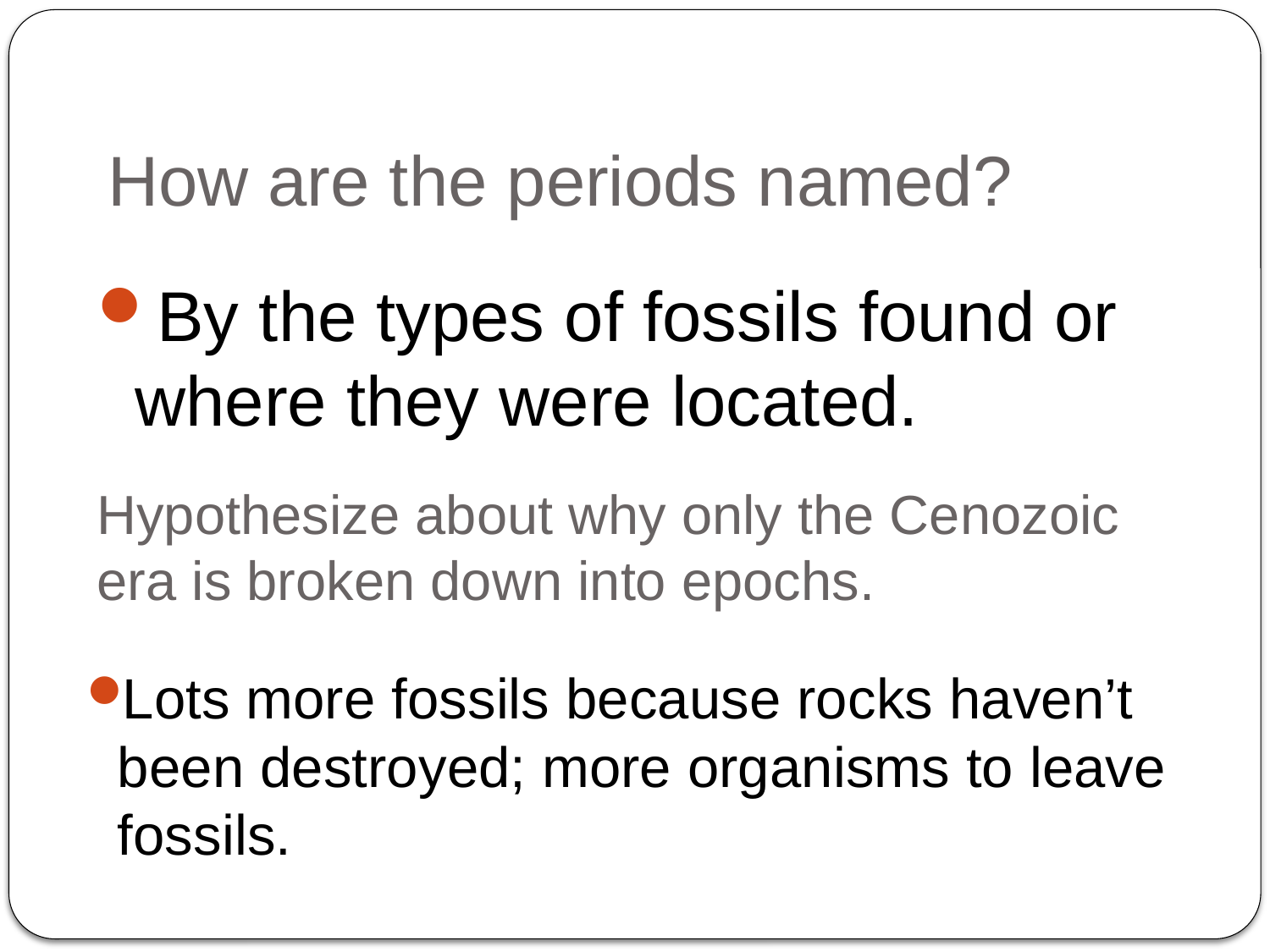

# How are the periods named?
By the types of fossils found or where they were located.
Hypothesize about why only the Cenozoic era is broken down into epochs.
Lots more fossils because rocks haven’t been destroyed; more organisms to leave fossils.